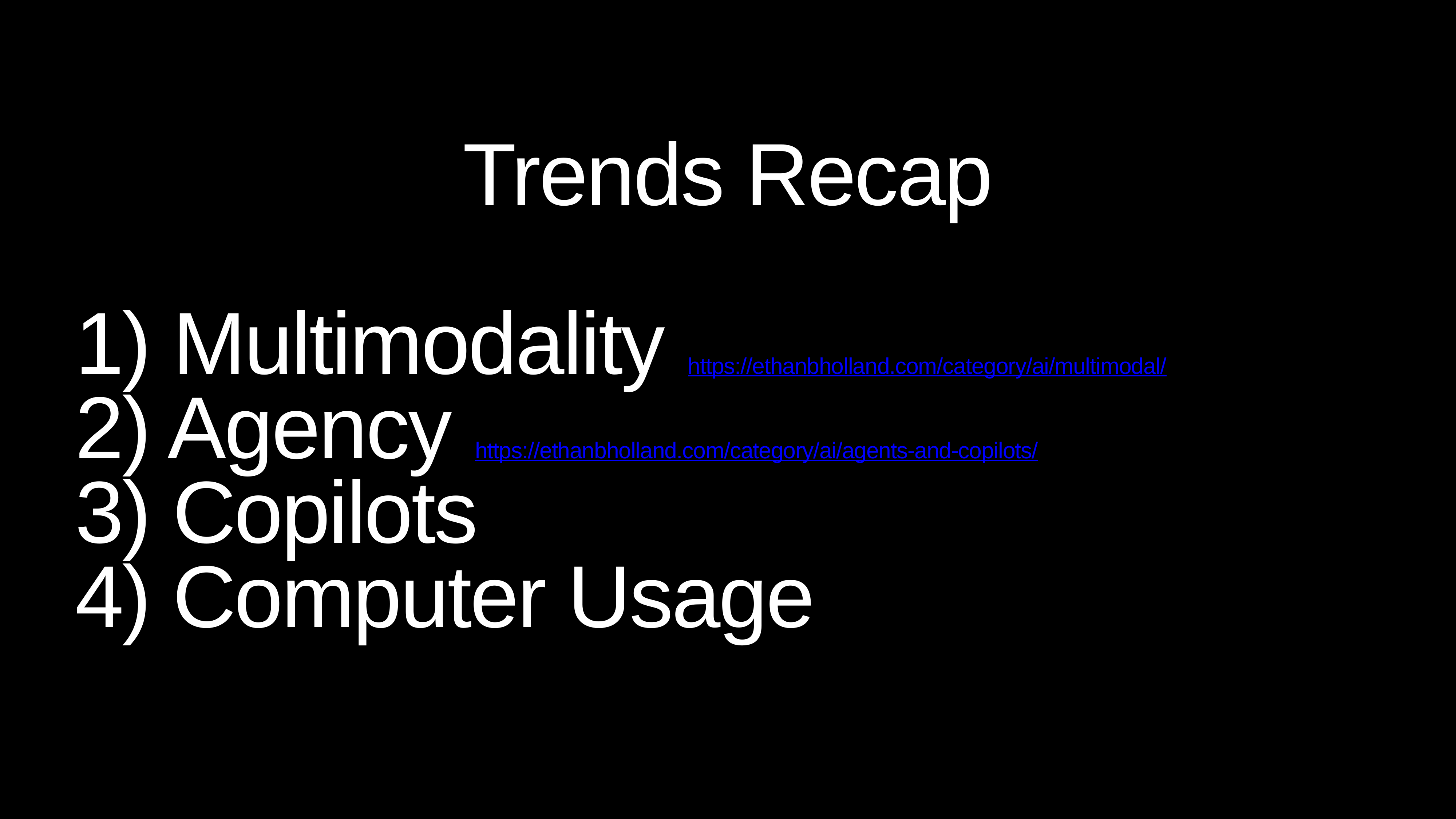

Trends Recap

1) Multimodality https://ethanbholland.com/category/ai/multimodal/
2) Agency https://ethanbholland.com/category/ai/agents-and-copilots/
3) Copilots
4) Computer Usage